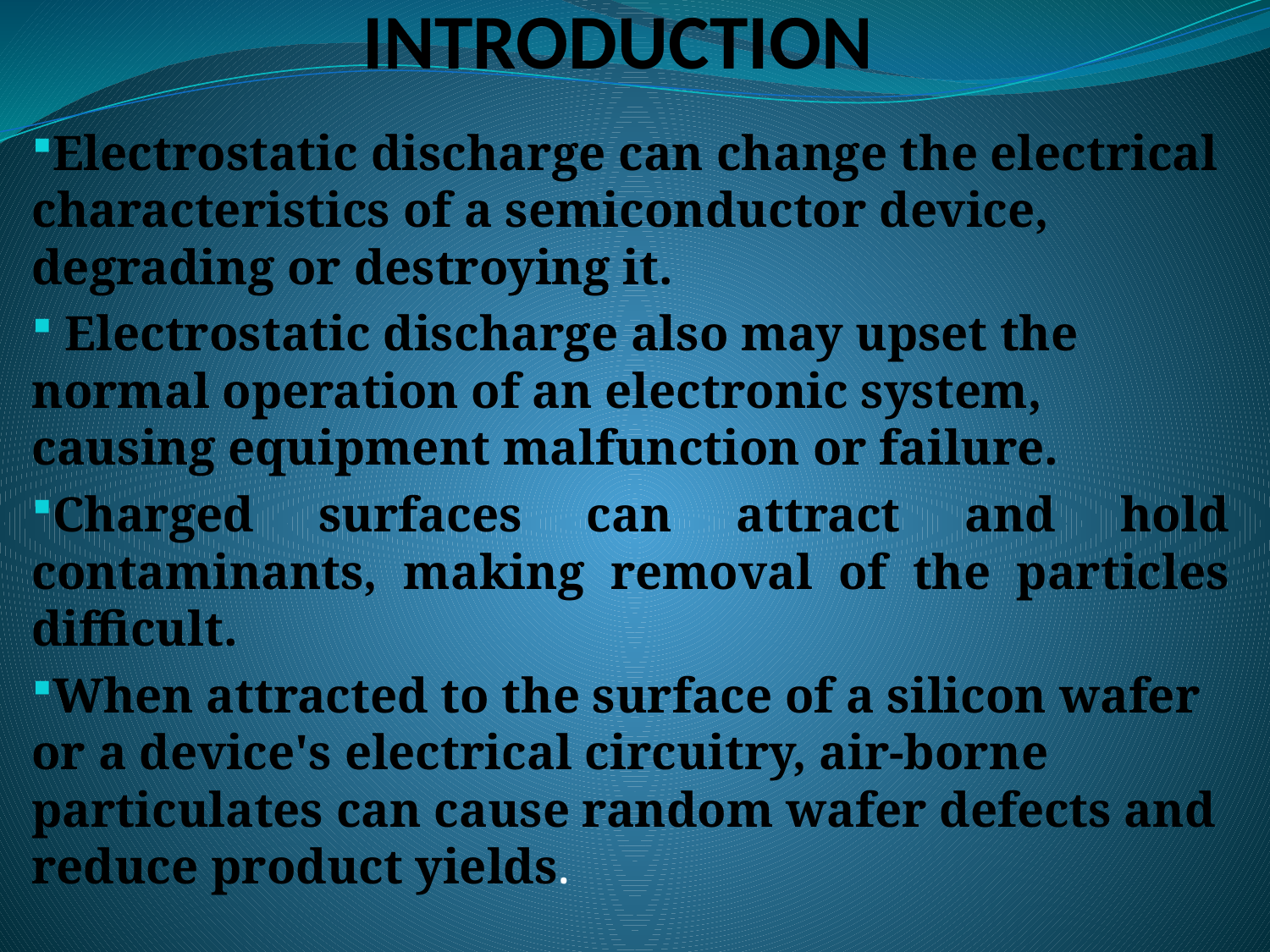

# INTRODUCTION
Electrostatic discharge can change the electrical characteristics of a semiconductor device, degrading or destroying it.
 Electrostatic discharge also may upset the normal operation of an electronic system, causing equipment malfunction or failure.
Charged surfaces can attract and hold contaminants, making removal of the particles difficult.
When attracted to the surface of a silicon wafer or a device's electrical circuitry, air-borne particulates can cause random wafer defects and reduce product yields.